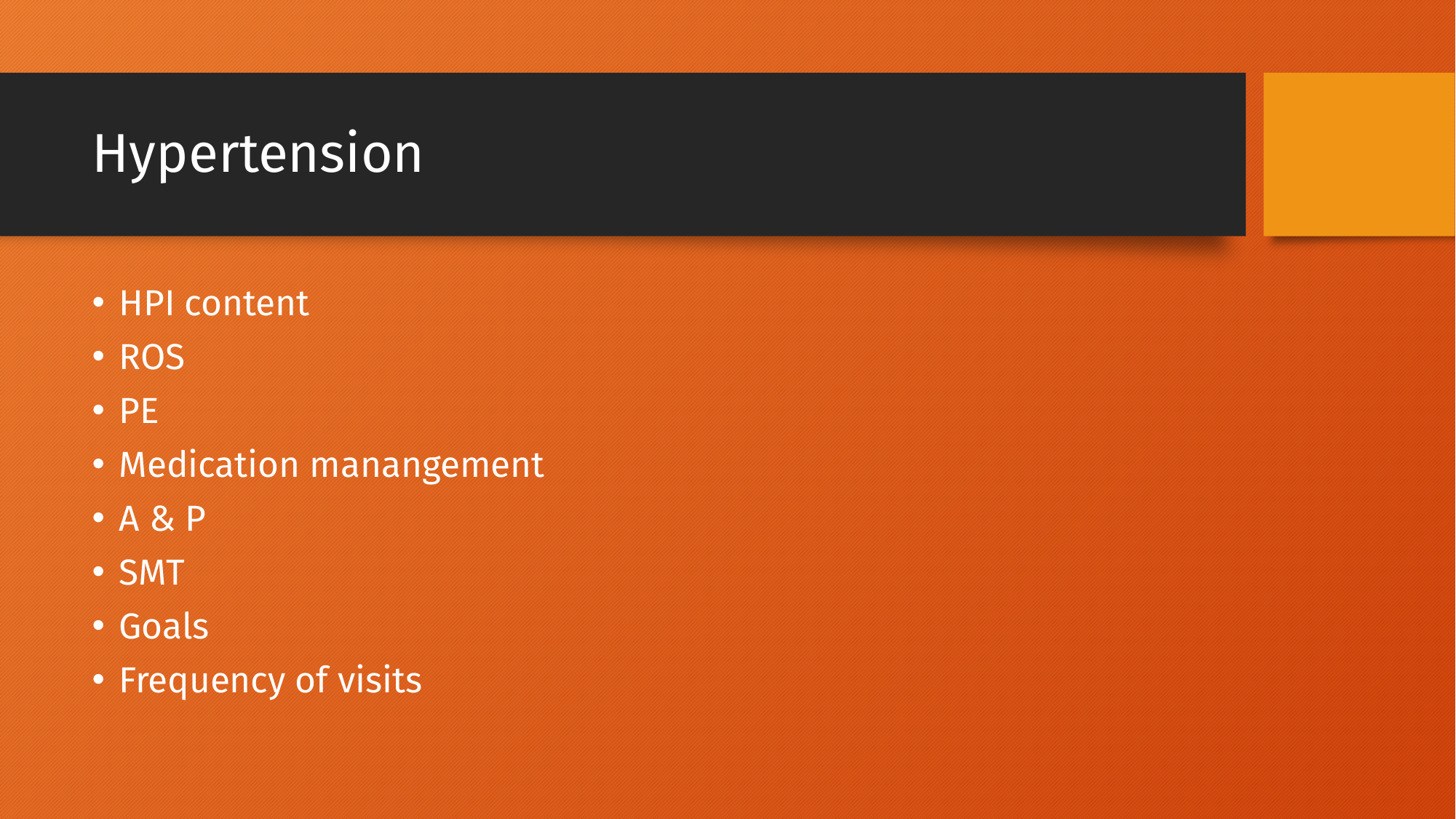

# Hypertension
HPI content
ROS
PE
Medication manangement
A & P
SMT
Goals
Frequency of visits